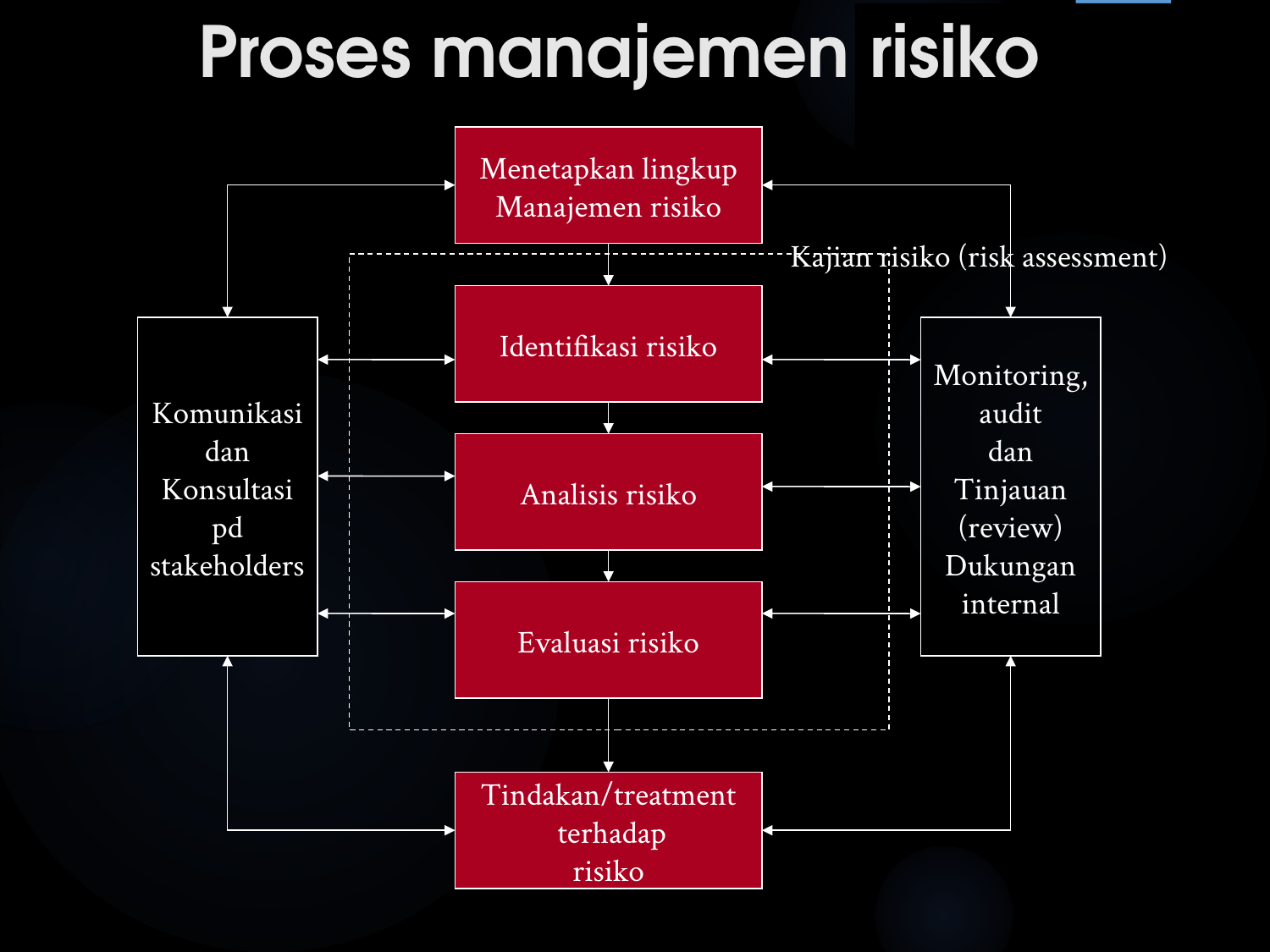

# Proses manajemen risiko

Menetapkan lingkup
Manajemen risiko
Kajian risiko (risk assessment)

Identifikasi risiko
Komunikasi
dan
Konsultasi
pd
stakeholders
Monitoring,
audit
dan
Tinjauan
(review)
Dukungan
internal

Analisis risiko

Evaluasi risiko

Tindakan/treatment
 terhadap
risiko